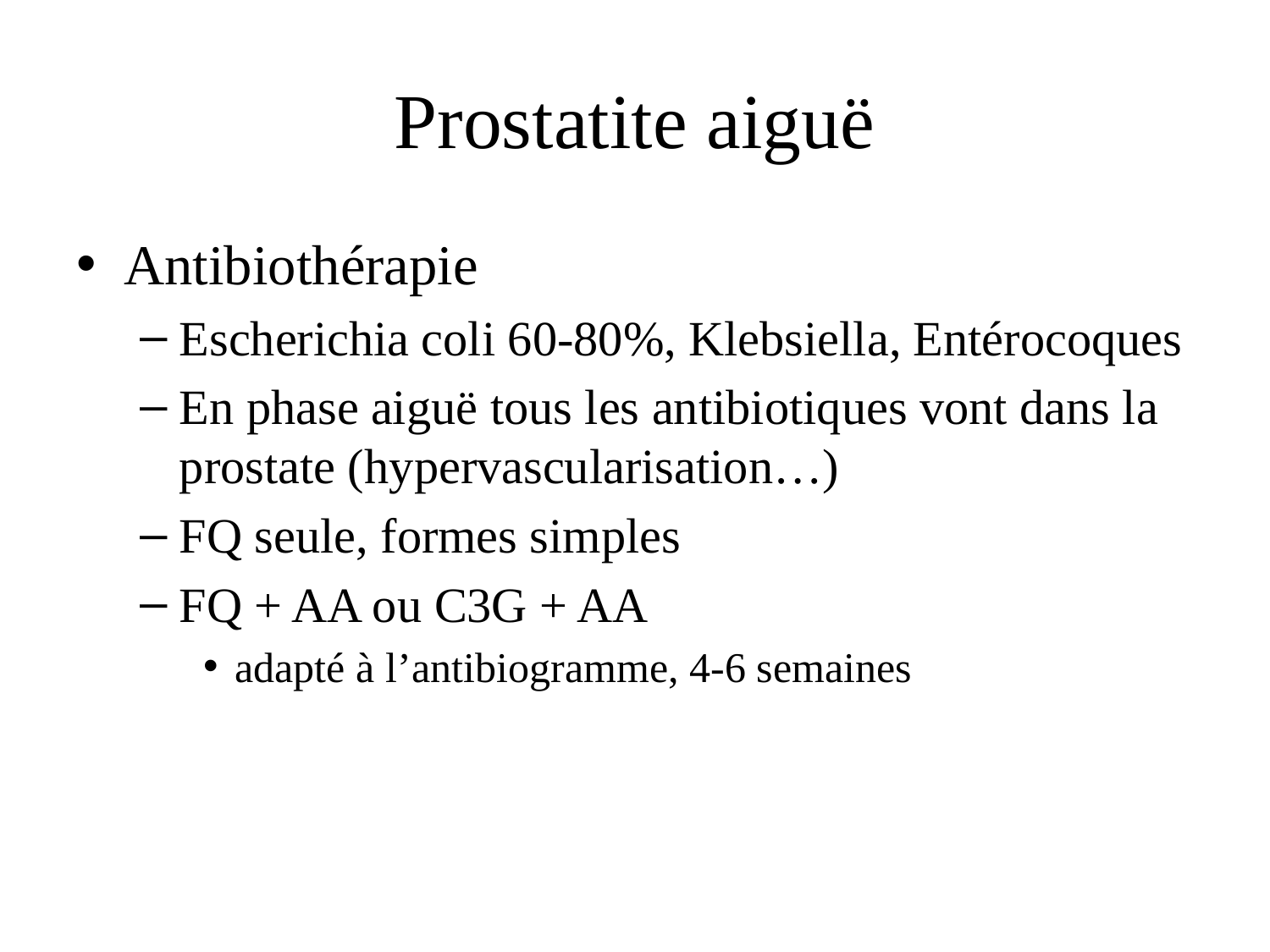

# Prostatite aiguë
Antibiothérapie
Escherichia coli 60-80%, Klebsiella, Entérocoques
En phase aiguë tous les antibiotiques vont dans la prostate (hypervascularisation…)
FQ seule, formes simples
FQ + AA ou C3G + AA
adapté à l’antibiogramme, 4-6 semaines